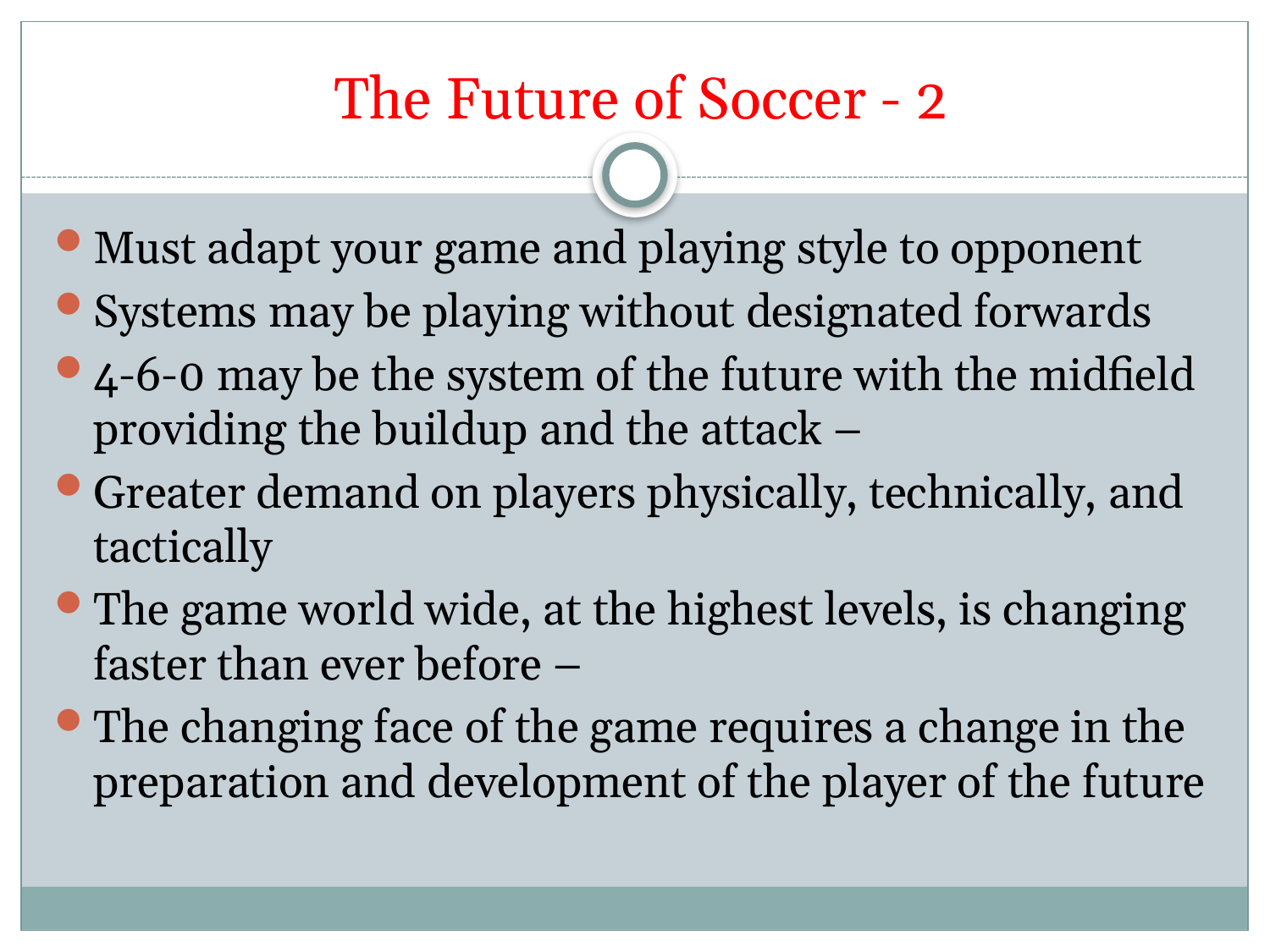

# The Future of Soccer - 2
Must adapt your game and playing style to opponent
Systems may be playing without designated forwards
4-6-0 may be the system of the future with the midfield providing the buildup and the attack –
Greater demand on players physically, technically, and tactically
The game world wide, at the highest levels, is changing faster than ever before –
The changing face of the game requires a change in the preparation and development of the player of the future